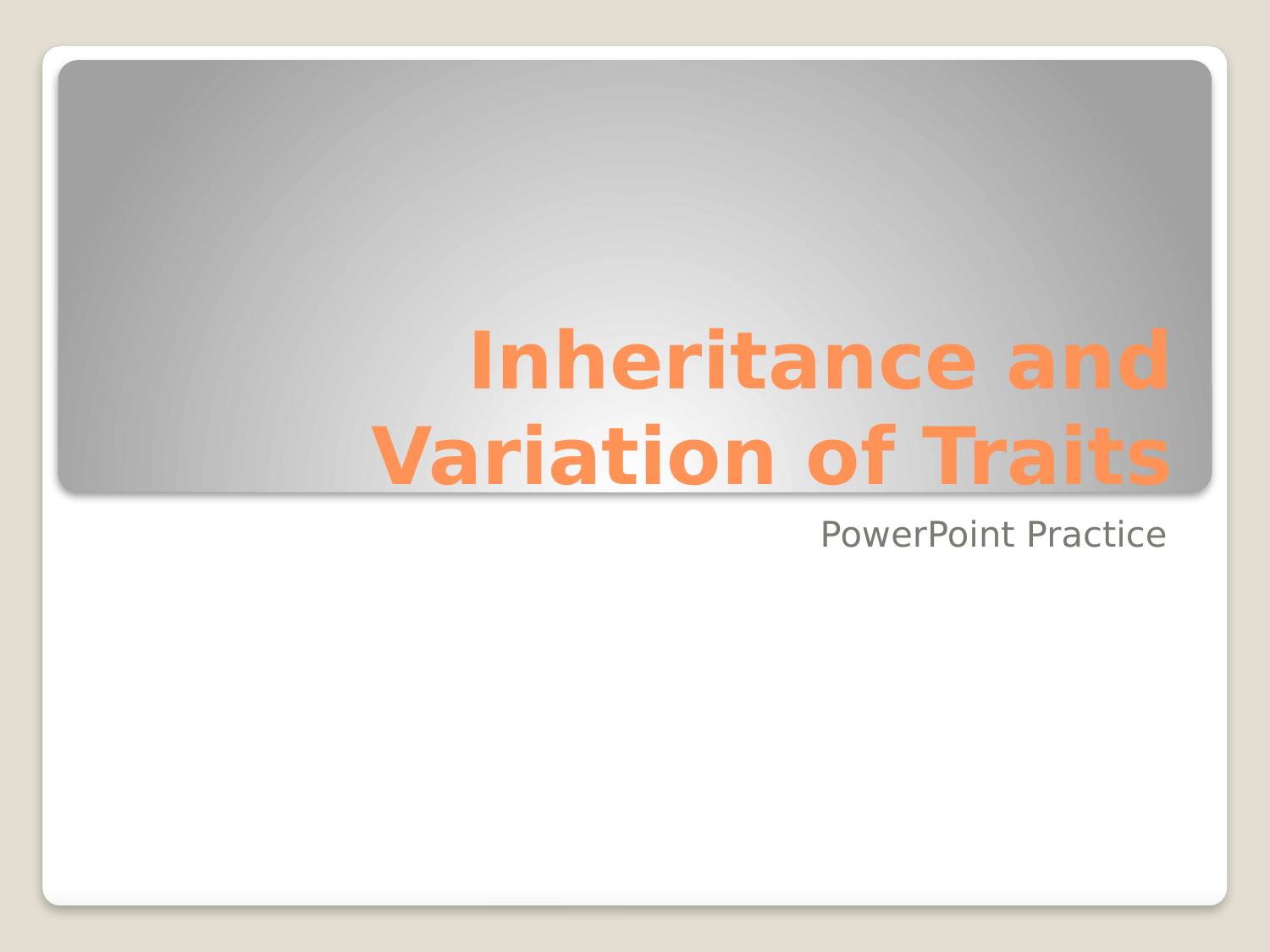

# Inheritance and Variation of Traits
PowerPoint Practice